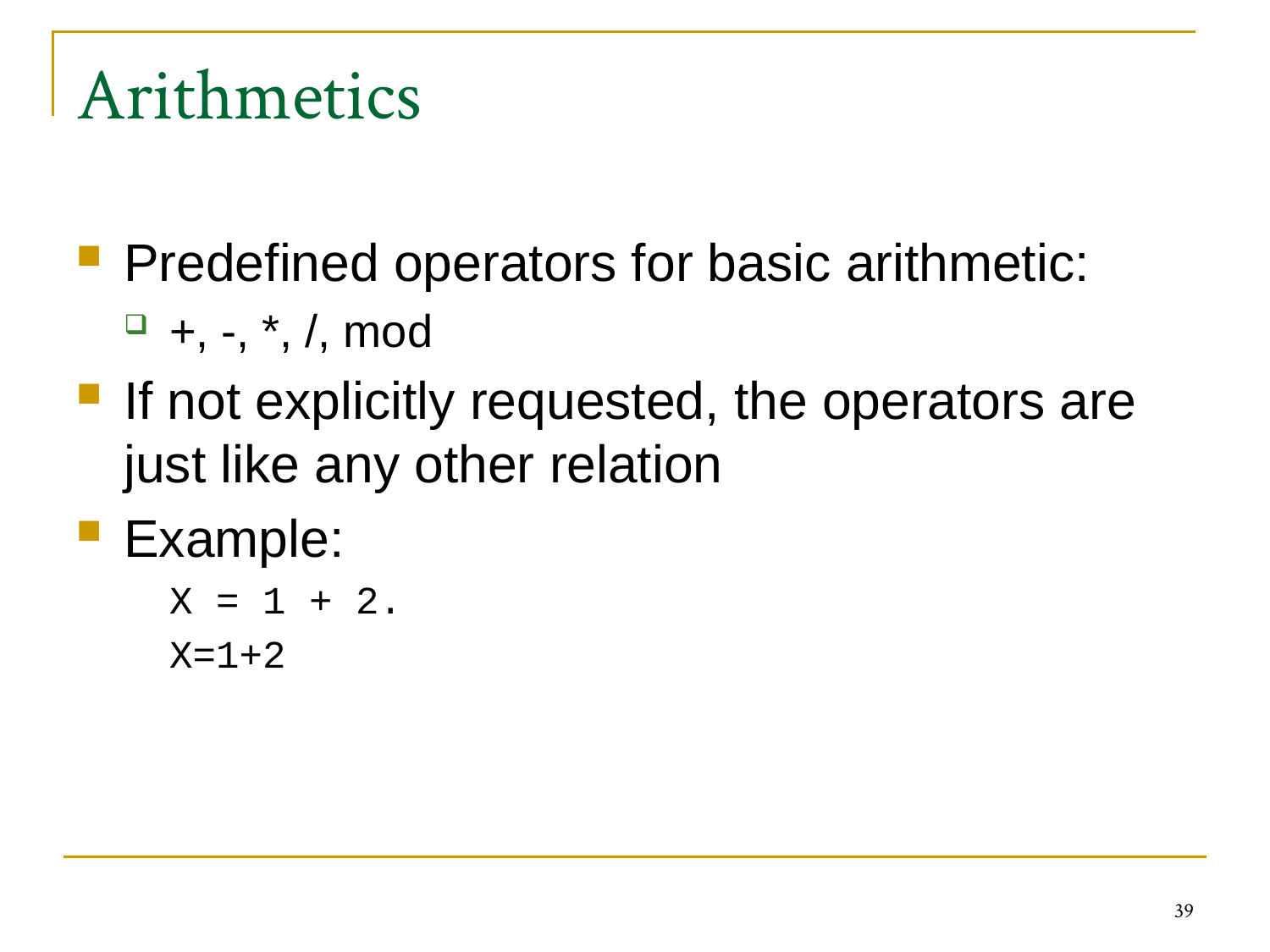

# Arithmetics
Predefined operators for basic arithmetic:
+, -, *, /, mod
If not explicitly requested, the operators are just like any other relation
Example:
X = 1 + 2.
X=1+2
39